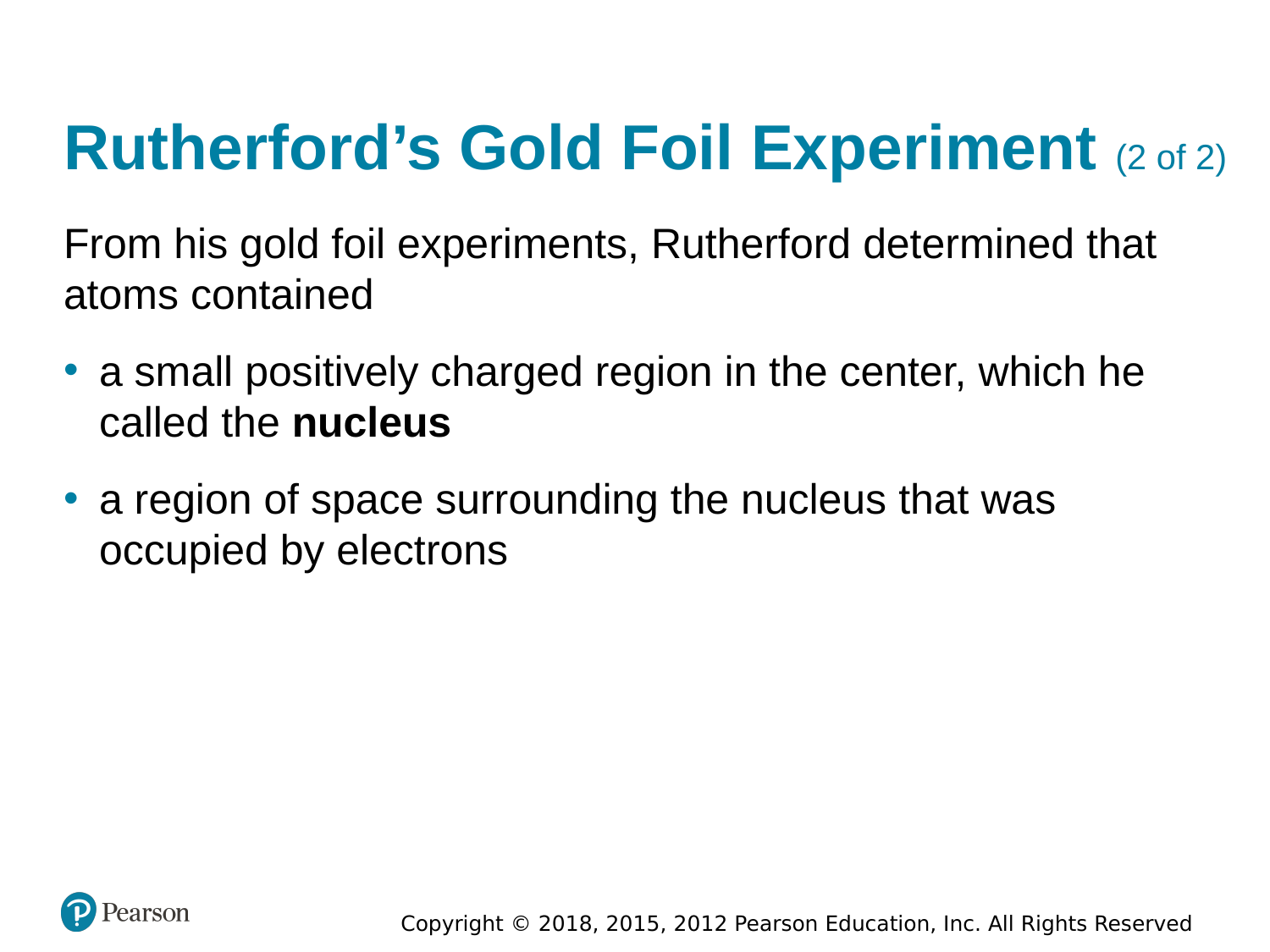

# Rutherford’s Gold Foil Experiment (2 of 2)
From his gold foil experiments, Rutherford determined that atoms contained
a small positively charged region in the center, which he called the nucleus
a region of space surrounding the nucleus that was occupied by electrons